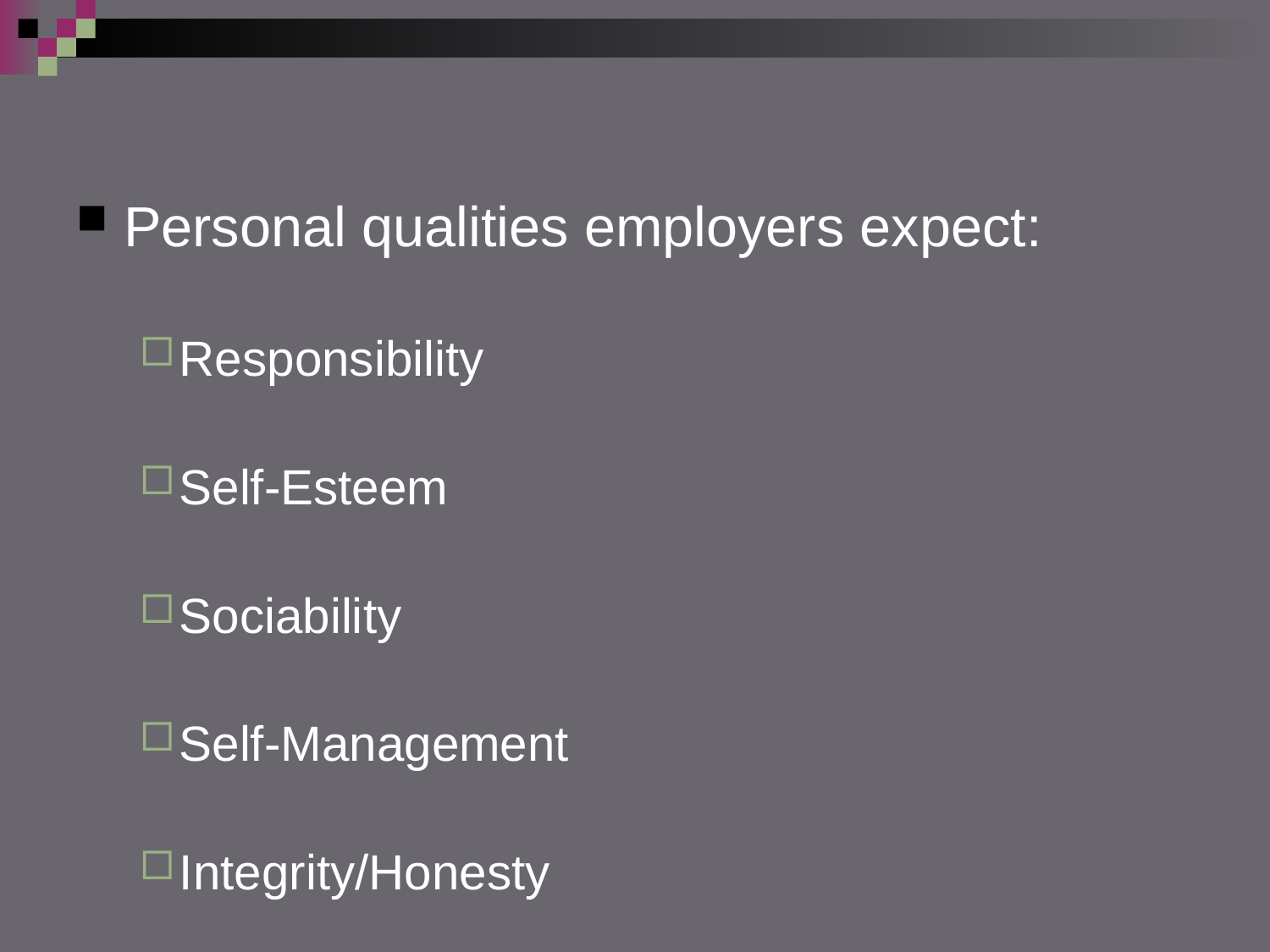

#
Personal qualities employers expect:
Responsibility
Self-Esteem
Sociability
Self-Management
Integrity/Honesty